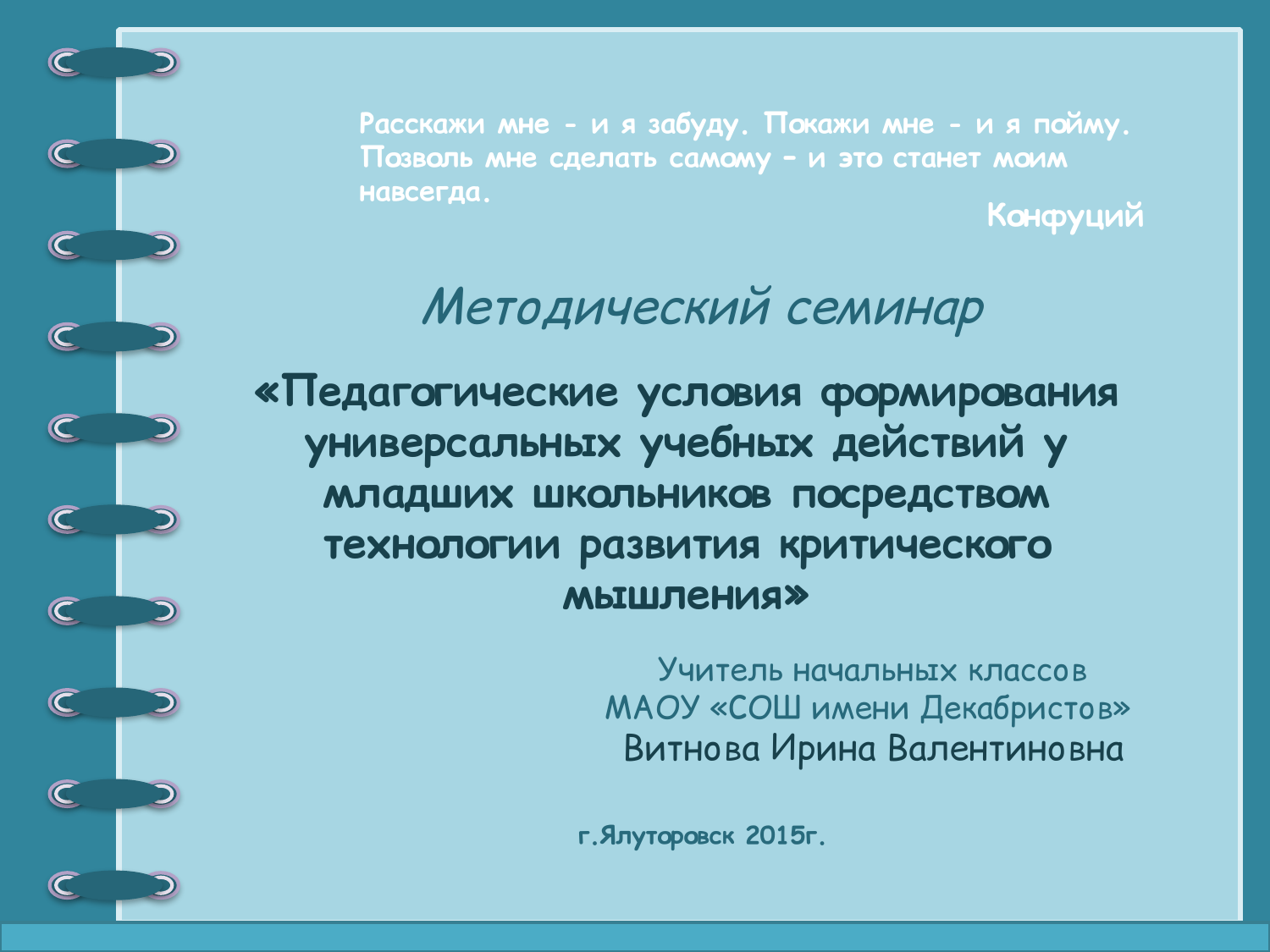

Расскажи мне - и я забуду. Покажи мне - и я пойму.
Позволь мне сделать самому – и это станет моим навсегда.

Конфуций
Методический семинар

«Педагогические условия формирования универсальных учебных действий у младших школьников посредством технологии развития критического мышления»

Учитель начальных классов
МАОУ «СОШ имени Декабристов»
Витнова Ирина Валентиновна
г.Ялуторовск 2015г.